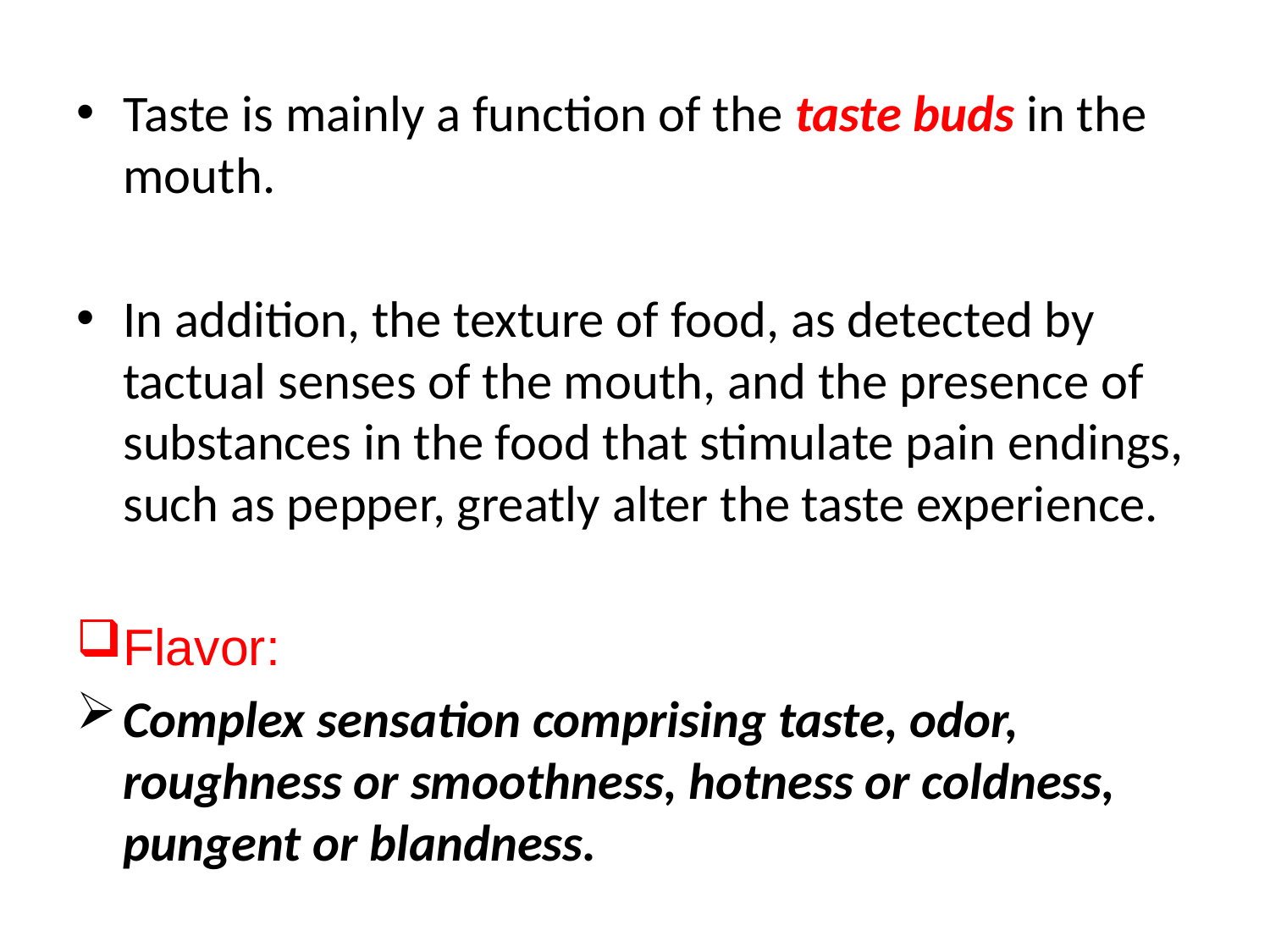

Taste is mainly a function of the taste buds in the mouth.

In addition, the texture of food, as detected by tactual senses of the mouth, and the presence of substances in the food that stimulate pain endings, such as pepper, greatly alter the taste experience.

Flavor:
Complex sensation comprising taste, odor, roughness or smoothness, hotness or coldness, pungent or blandness.